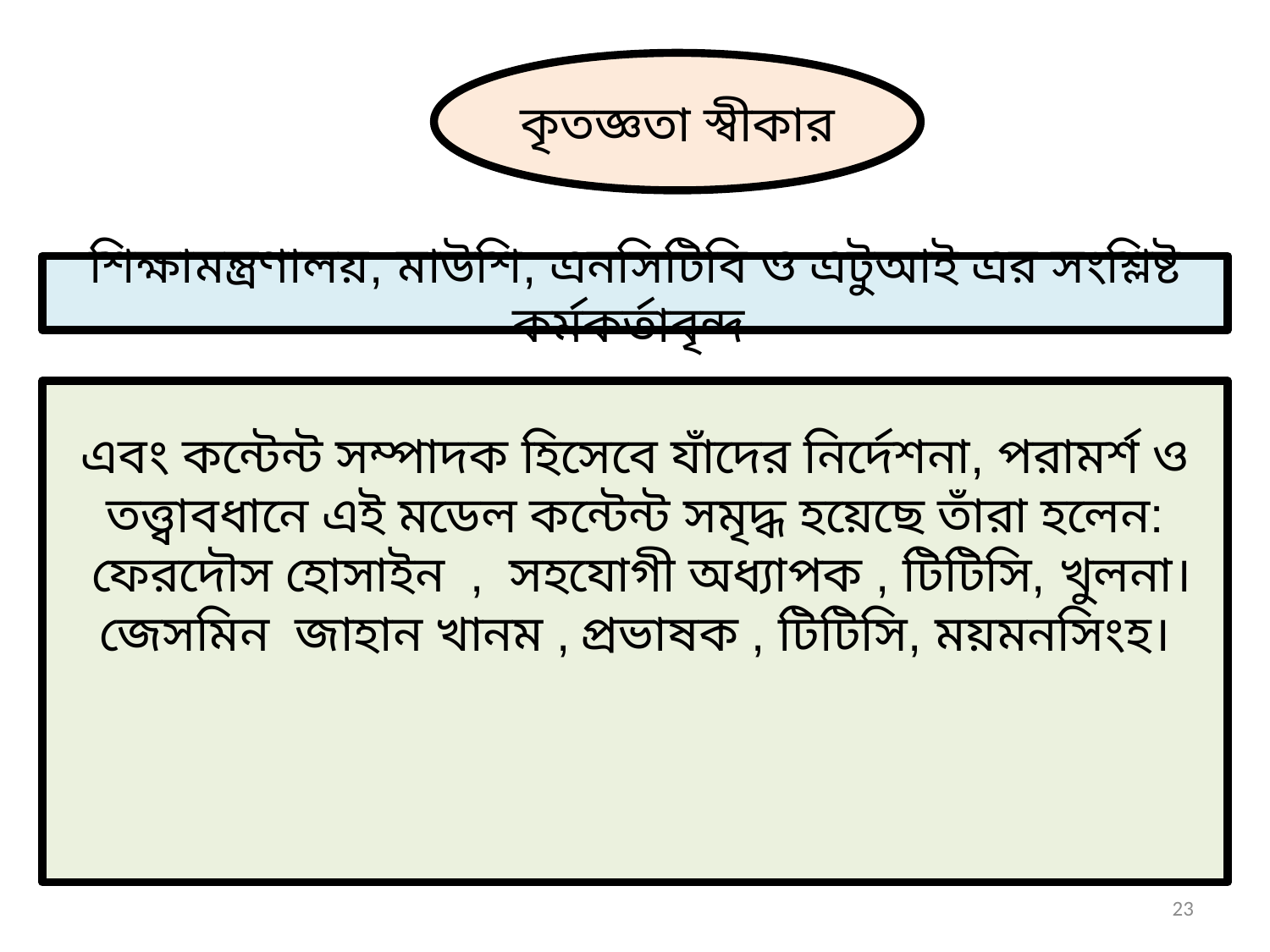

কৃতজ্ঞতা স্বীকার
শিক্ষামন্ত্রণালয়, মাউশি, এনসিটিবি ও এটুআই এর সংশ্লিষ্ট কর্মকর্তাবৃন্দ
এবং কন্টেন্ট সম্পাদক হিসেবে যাঁদের নির্দেশনা, পরামর্শ ও তত্ত্বাবধানে এই মডেল কন্টেন্ট সমৃদ্ধ হয়েছে তাঁরা হলেন:
 ফেরদৌস হোসাইন  ,  সহযোগী অধ্যাপক , টিটিসি, খুলনা।
জেসমিন  জাহান খানম , প্রভাষক , টিটিসি, ময়মনসিংহ।

23